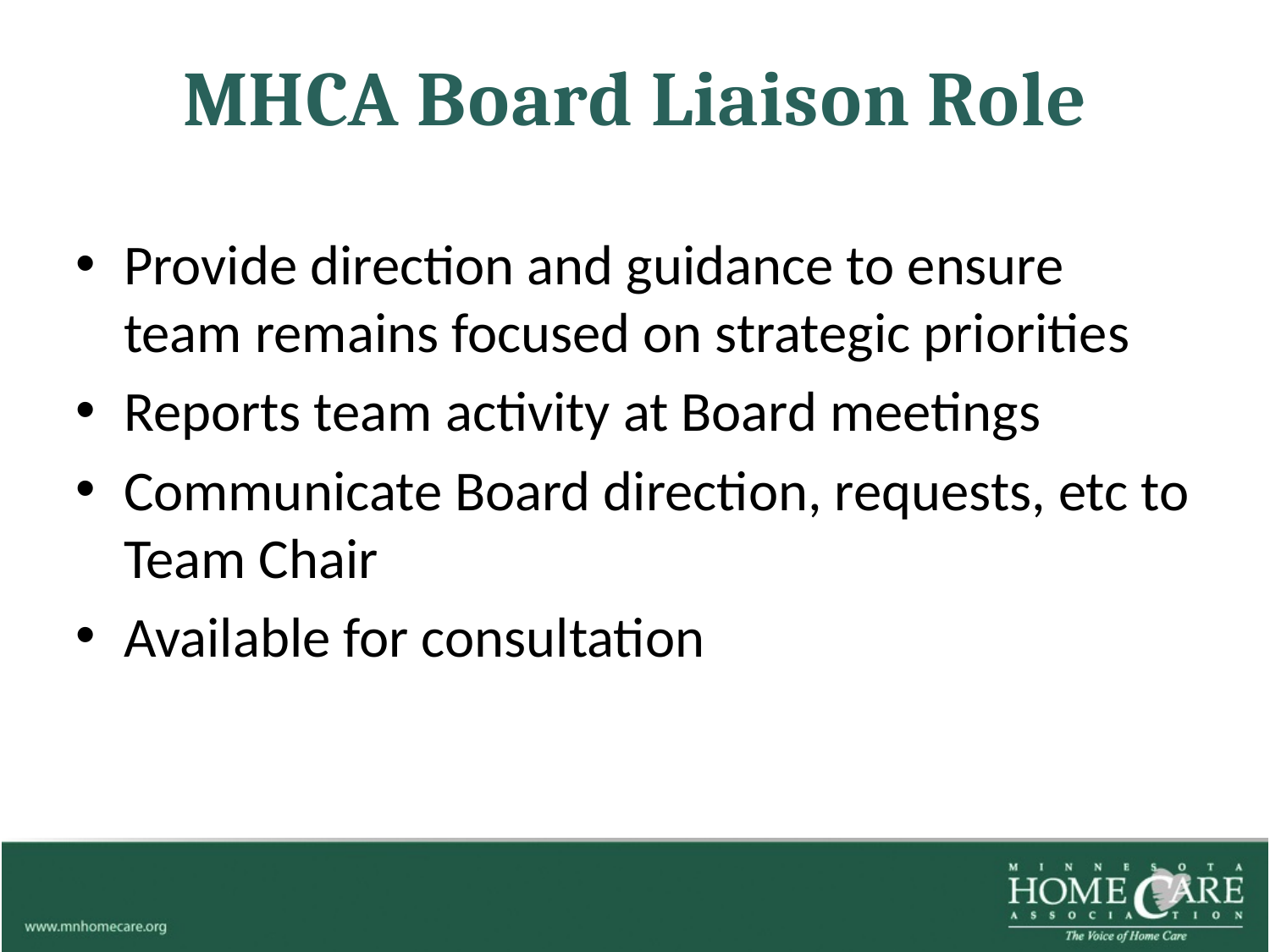

# MHCA Board Liaison Role
Provide direction and guidance to ensure team remains focused on strategic priorities
Reports team activity at Board meetings
Communicate Board direction, requests, etc to Team Chair
Available for consultation